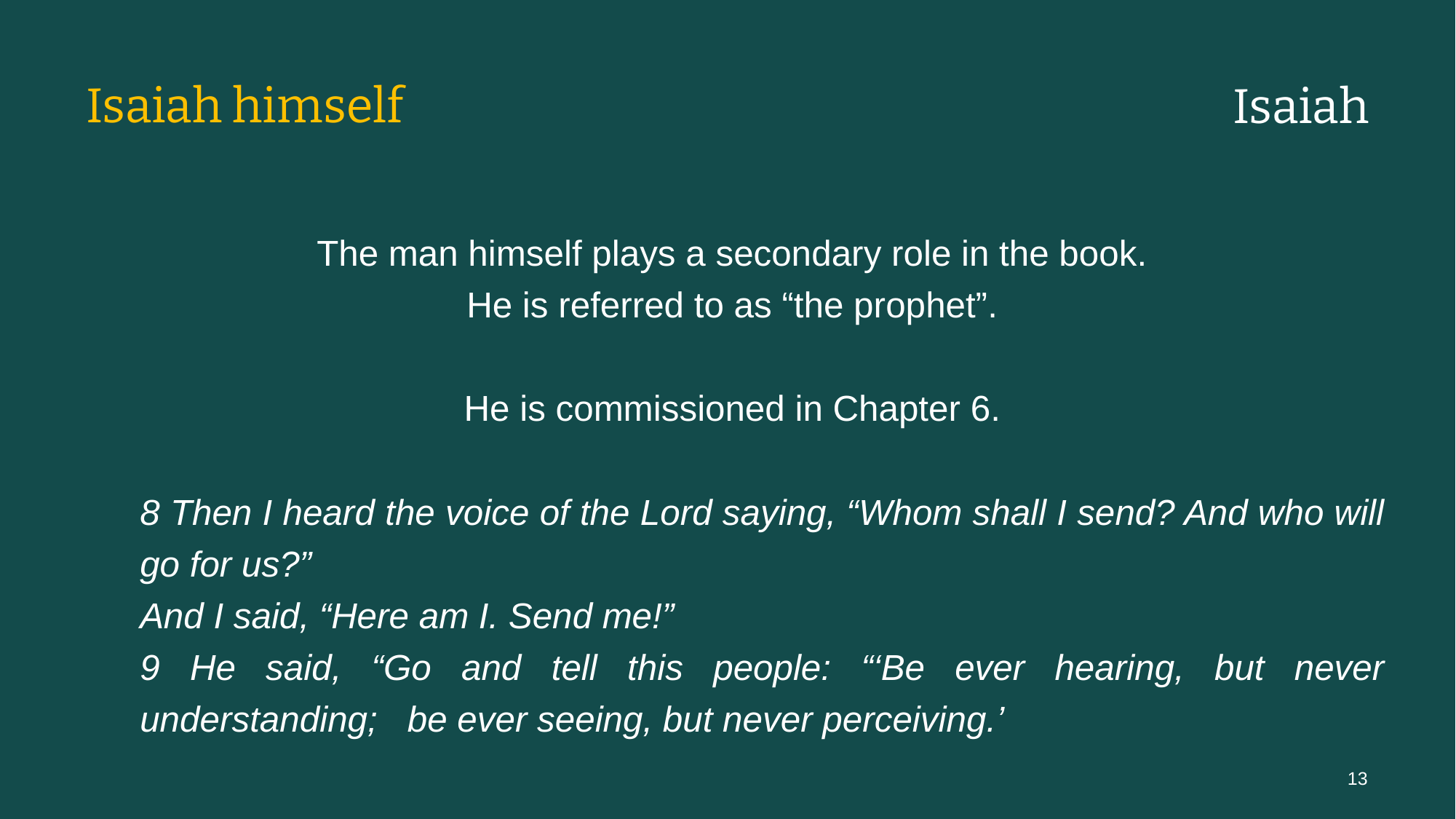

# Isaiah himself
Isaiah

The man himself plays a secondary role in the book.
He is referred to as “the prophet”.

He is commissioned in Chapter 6.

8 Then I heard the voice of the Lord saying, “Whom shall I send? And who will go for us?”
And I said, “Here am I. Send me!”
9 He said, “Go and tell this people: “‘Be ever hearing, but never understanding;   be ever seeing, but never perceiving.’

13